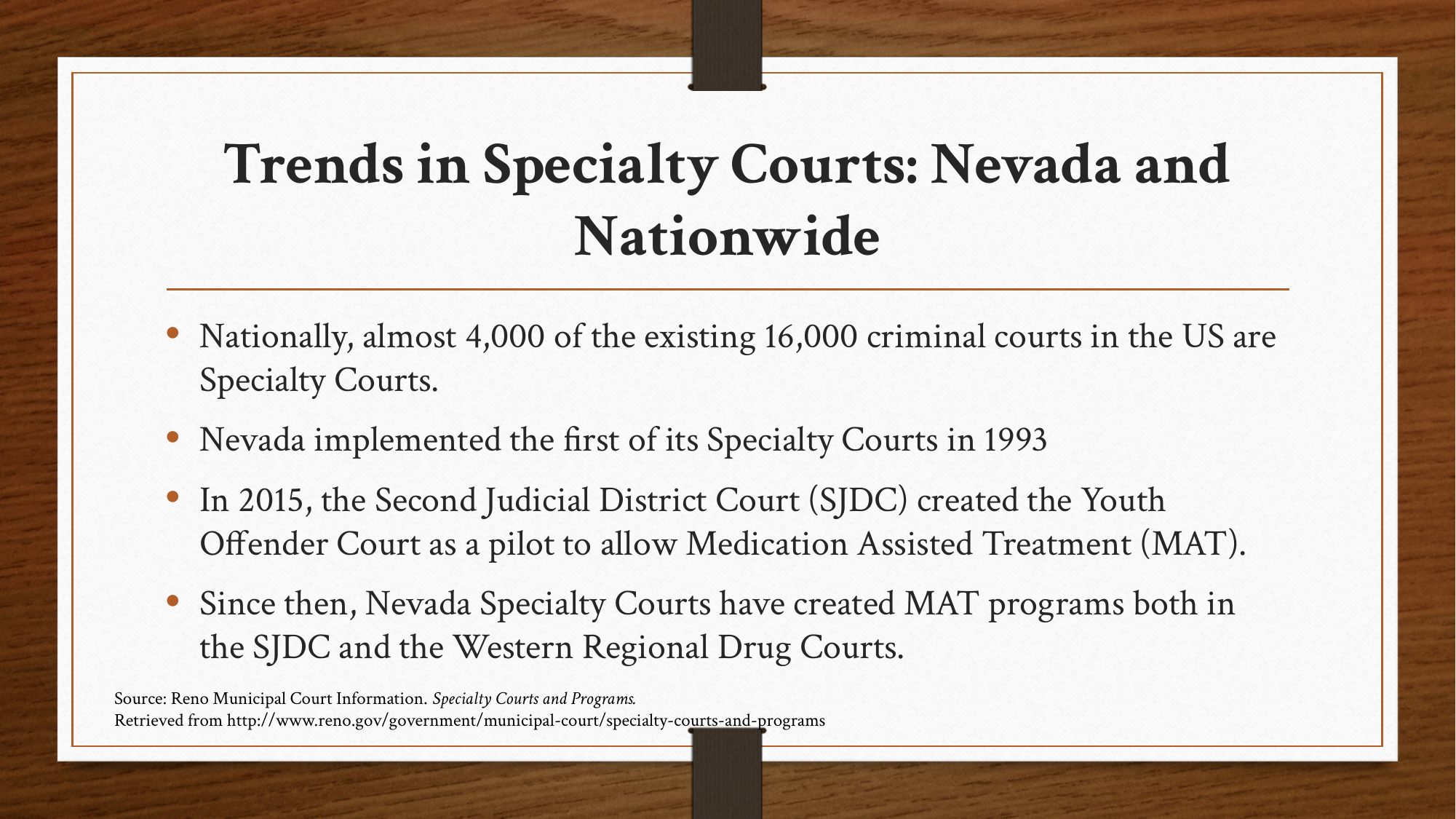

# Trends in Specialty Courts: Nevada and Nationwide
Nationally, almost 4,000 of the existing 16,000 criminal courts in the US are Specialty Courts.
Nevada implemented the first of its Specialty Courts in 1993
In 2015, the Second Judicial District Court (SJDC) created the Youth Offender Court as a pilot to allow Medication Assisted Treatment (MAT).
Since then, Nevada Specialty Courts have created MAT programs both in the SJDC and the Western Regional Drug Courts.

Source: Reno Municipal Court Information. Specialty Courts and Programs.
Retrieved from http://www.reno.gov/government/municipal-court/specialty-courts-and-programs